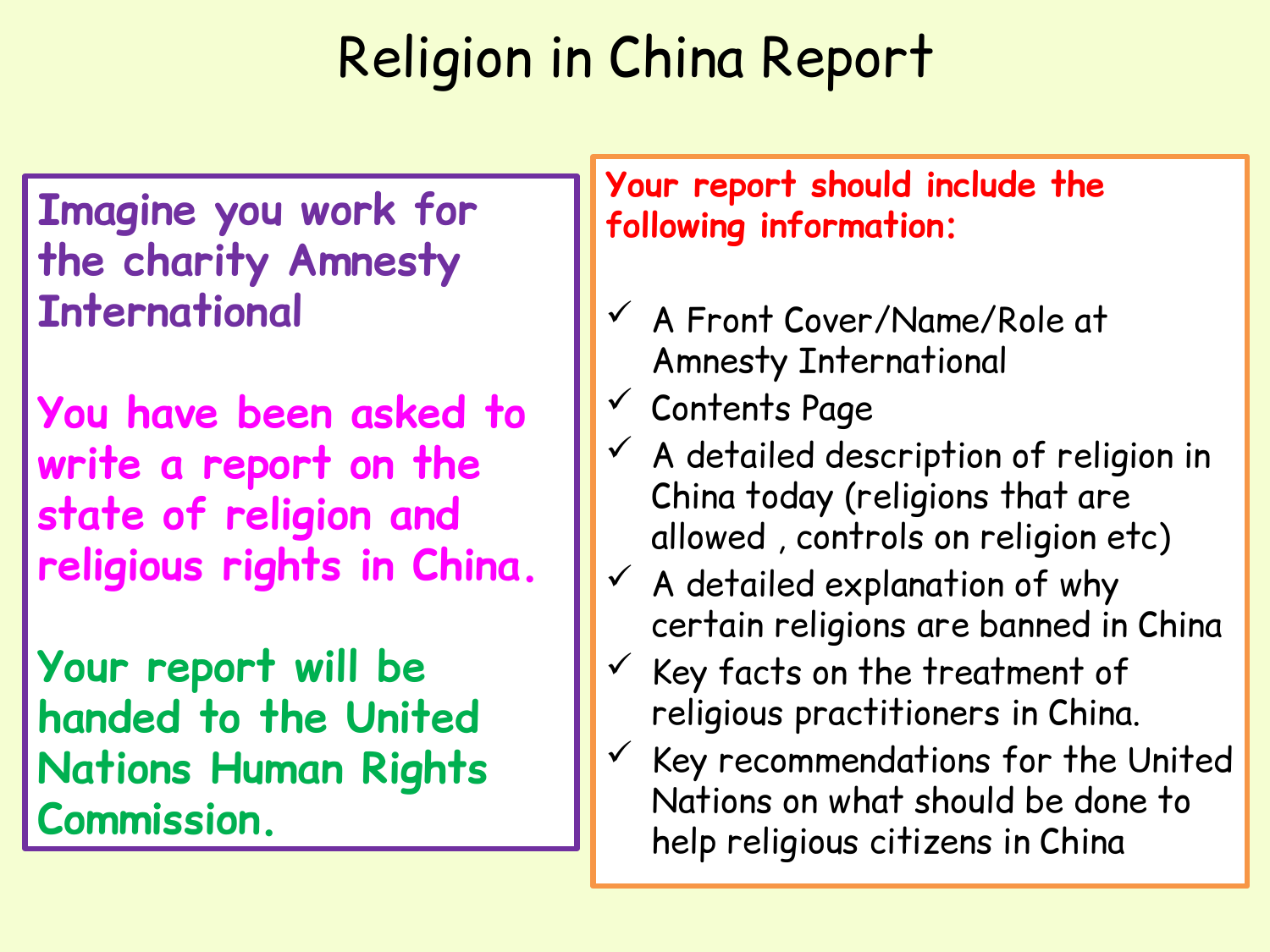

# Religion in China Report
Your report should include the following information:

A Front Cover/Name/Role at Amnesty International
Contents Page
A detailed description of religion in China today (religions that are allowed , controls on religion etc)
A detailed explanation of why certain religions are banned in China
Key facts on the treatment of religious practitioners in China.
Key recommendations for the United Nations on what should be done to help religious citizens in China

Imagine you work for the charity Amnesty International

You have been asked to write a report on the state of religion and religious rights in China.

Your report will be handed to the United Nations Human Rights Commission.